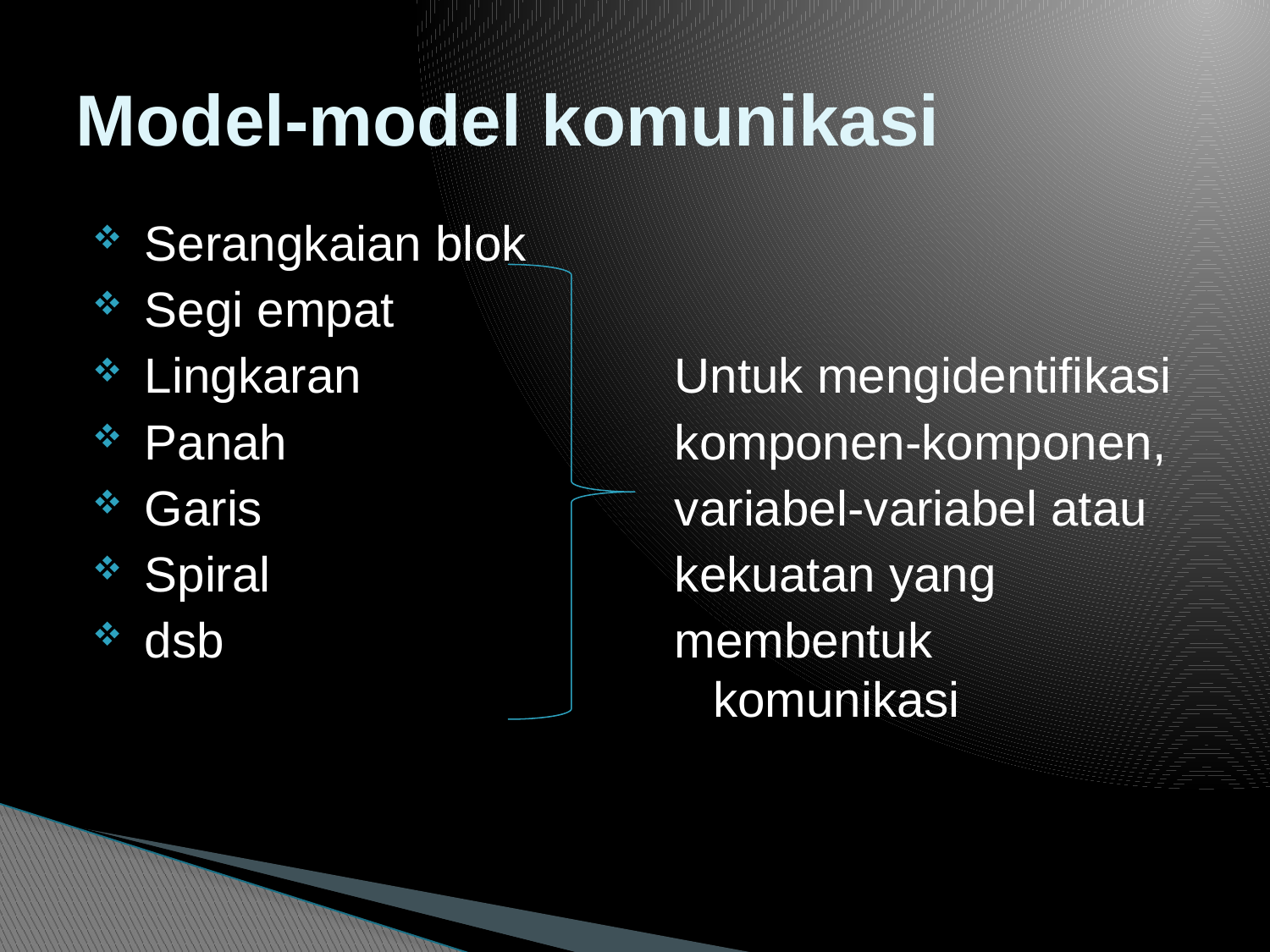

# Model-model komunikasi
 Serangkaian blok
 Segi empat
 Lingkaran
 Panah
 Garis
 Spiral
 dsb

Untuk mengidentifikasi
komponen-komponen,
variabel-variabel atau
kekuatan yang
membentuk komunikasi